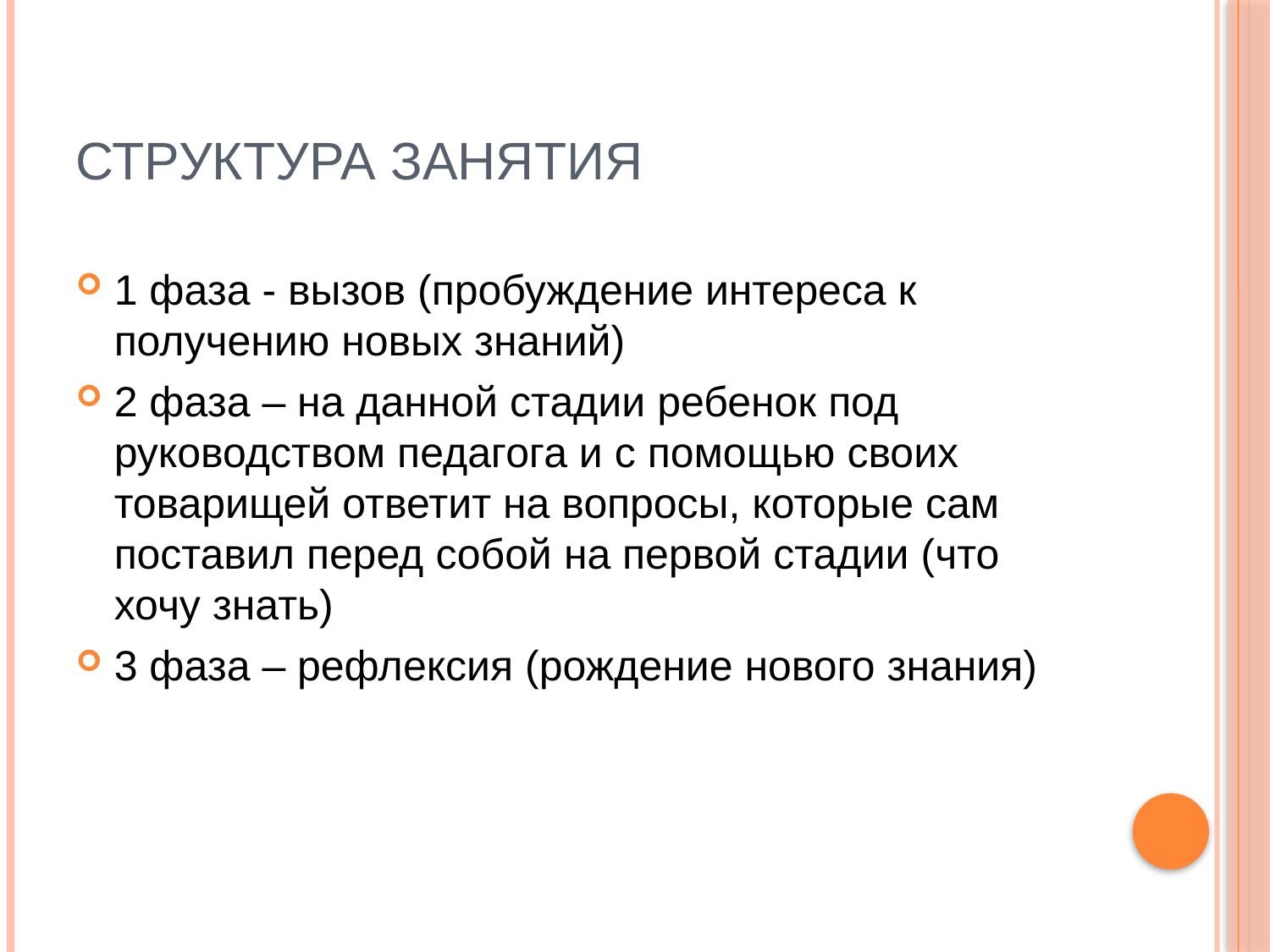

# Структура занятия
1 фаза - вызов (пробуждение интереса к получению новых знаний)
2 фаза – на данной стадии ребенок под руководством педагога и с помощью своих товарищей ответит на вопросы, которые сам поставил перед собой на первой стадии (что хочу знать)
3 фаза – рефлексия (рождение нового знания)